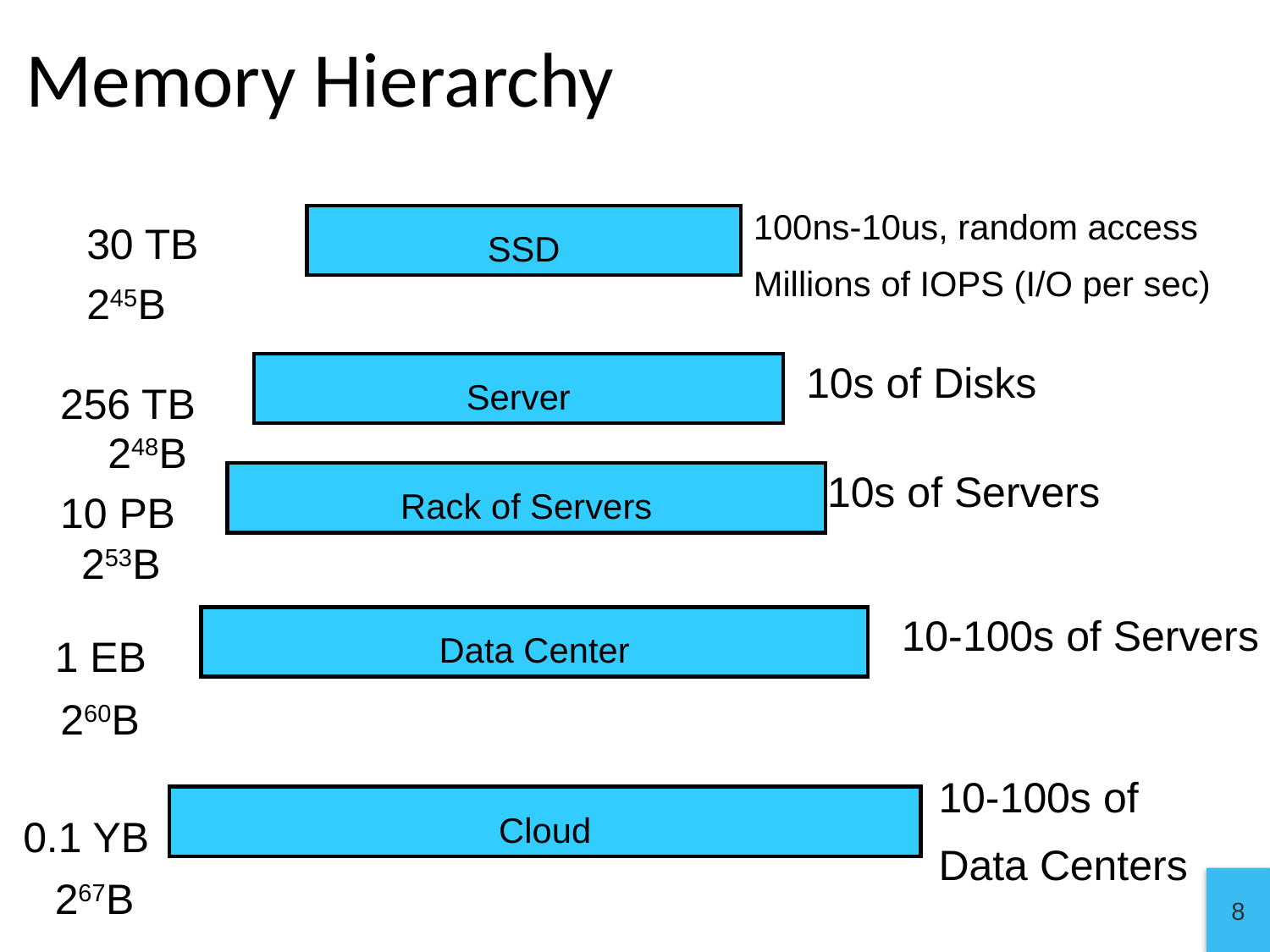

# Memory Hierarchy
100ns-10us, random access
Millions of IOPS (I/O per sec)
30 TB
SSD
245B
10s of Disks
256 TB
Server
248B
10s of Servers
10 PB
Rack of Servers
253B
10-100s of Servers
1 EB
Data Center
260B
10-100s of
Data Centers
0.1 YB
Cloud
267B
8